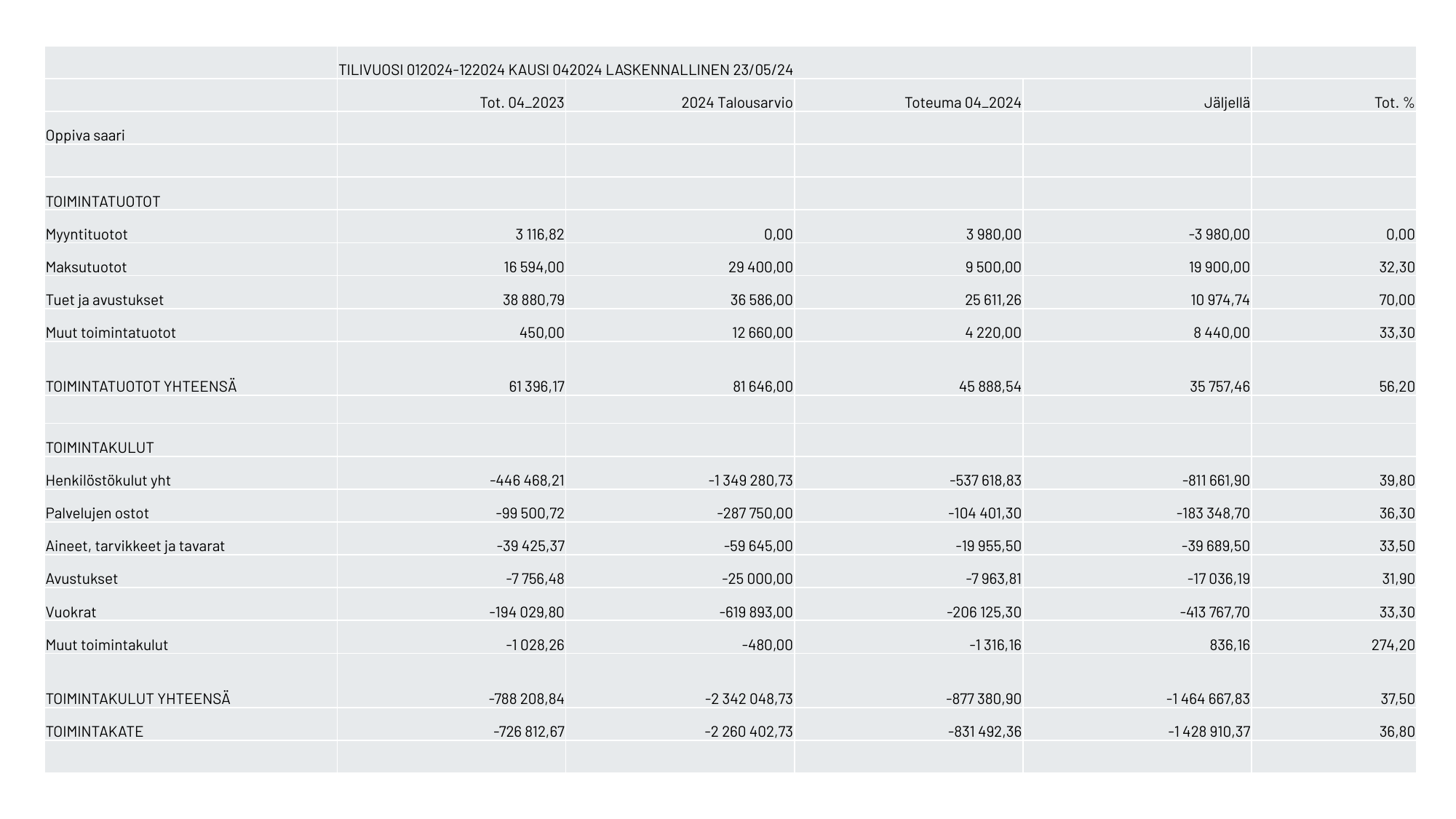

|  | TILIVUOSI 012024-122024 KAUSI 042024 LASKENNALLINEN 23/05/24 |  |  |  |  |
| --- | --- | --- | --- | --- | --- |
|  | Tot. 04\_2023 | 2024 Talousarvio | Toteuma 04\_2024 | Jäljellä | Tot. % |
| Oppiva saari |  |  |  |  |  |
|  |  |  |  |  |  |
| TOIMINTATUOTOT |  |  |  |  |  |
| Myyntituotot | 3 116,82 | 0,00 | 3 980,00 | -3 980,00 | 0,00 |
| Maksutuotot | 16 594,00 | 29 400,00 | 9 500,00 | 19 900,00 | 32,30 |
| Tuet ja avustukset | 38 880,79 | 36 586,00 | 25 611,26 | 10 974,74 | 70,00 |
| Muut toimintatuotot | 450,00 | 12 660,00 | 4 220,00 | 8 440,00 | 33,30 |
| TOIMINTATUOTOT YHTEENSÄ | 61 396,17 | 81 646,00 | 45 888,54 | 35 757,46 | 56,20 |
|  |  |  |  |  |  |
| TOIMINTAKULUT |  |  |  |  |  |
| Henkilöstökulut yht | -446 468,21 | -1 349 280,73 | -537 618,83 | -811 661,90 | 39,80 |
| Palvelujen ostot | -99 500,72 | -287 750,00 | -104 401,30 | -183 348,70 | 36,30 |
| Aineet, tarvikkeet ja tavarat | -39 425,37 | -59 645,00 | -19 955,50 | -39 689,50 | 33,50 |
| Avustukset | -7 756,48 | -25 000,00 | -7 963,81 | -17 036,19 | 31,90 |
| Vuokrat | -194 029,80 | -619 893,00 | -206 125,30 | -413 767,70 | 33,30 |
| Muut toimintakulut | -1 028,26 | -480,00 | -1 316,16 | 836,16 | 274,20 |
| TOIMINTAKULUT YHTEENSÄ | -788 208,84 | -2 342 048,73 | -877 380,90 | -1 464 667,83 | 37,50 |
| TOIMINTAKATE | -726 812,67 | -2 260 402,73 | -831 492,36 | -1 428 910,37 | 36,80 |
|  |  |  |  |  |  |